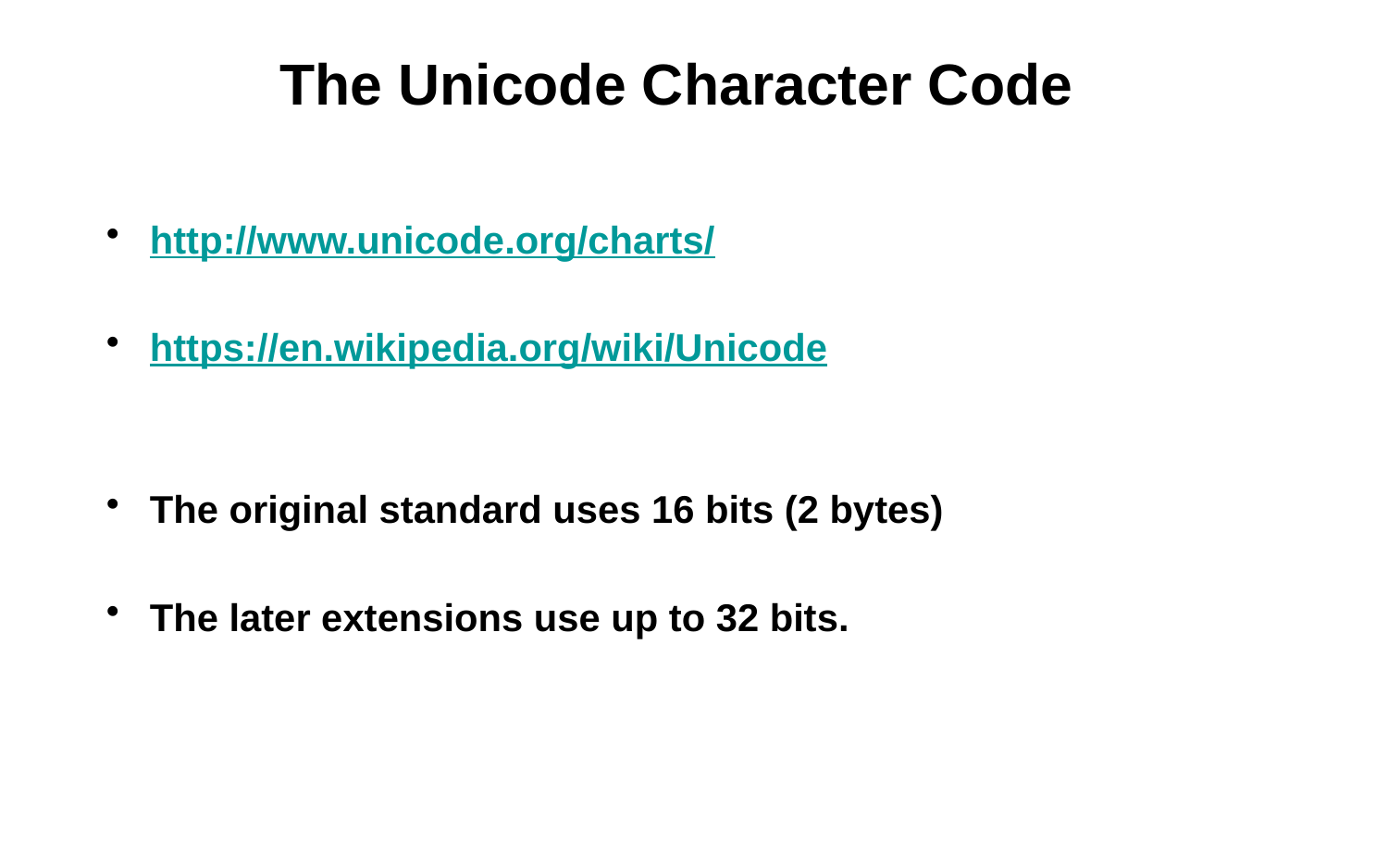

# The Unicode Character Code

http://www.unicode.org/charts/

https://en.wikipedia.org/wiki/Unicode

The original standard uses 16 bits (2 bytes)

The later extensions use up to 32 bits.